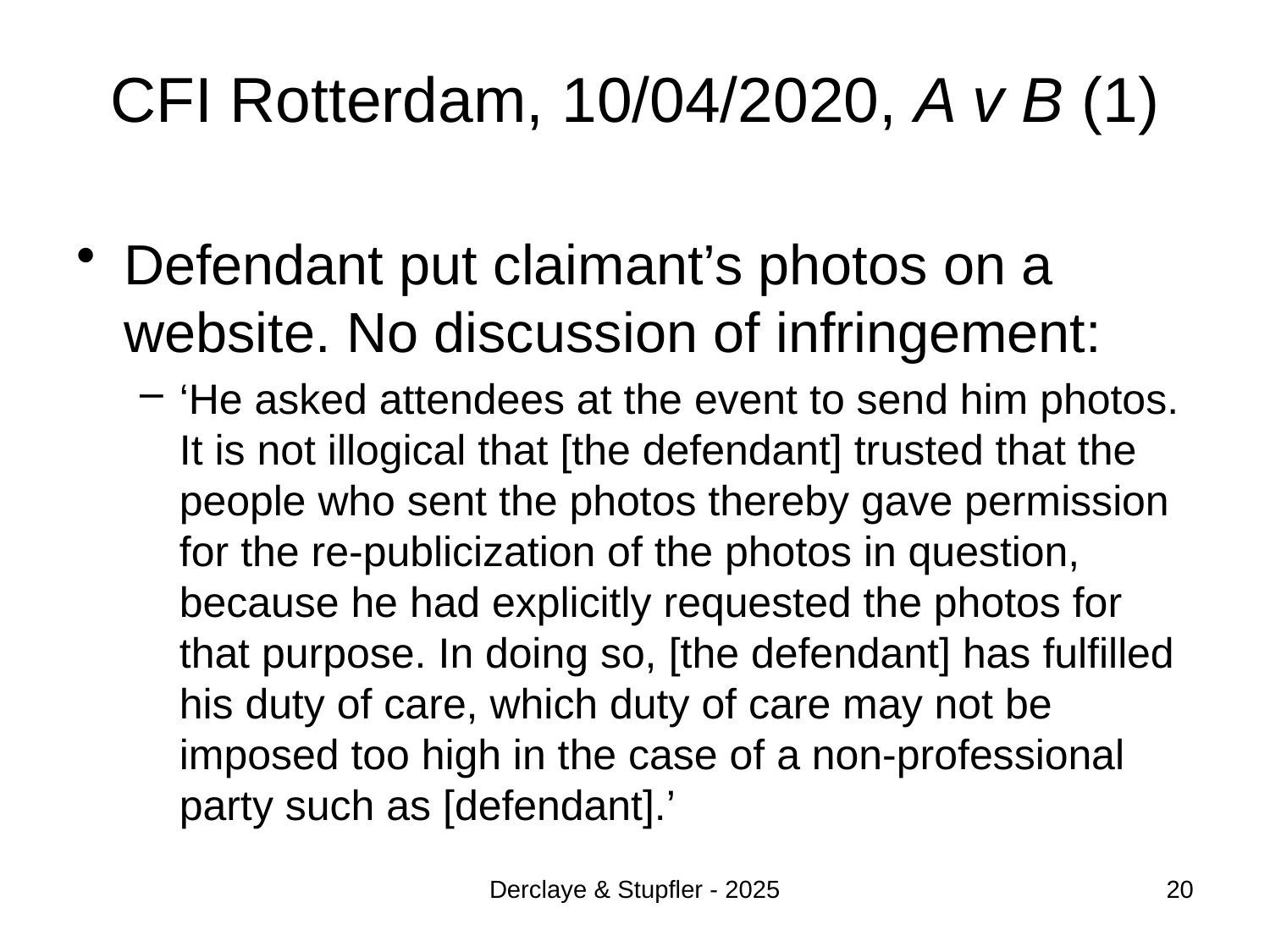

# CFI Rotterdam, 10/04/2020, A v B (1)
Defendant put claimant’s photos on a website. No discussion of infringement:
‘He asked attendees at the event to send him photos. It is not illogical that [the defendant] trusted that the people who sent the photos thereby gave permission for the re-publicization of the photos in question, because he had explicitly requested the photos for that purpose. In doing so, [the defendant] has fulfilled his duty of care, which duty of care may not be imposed too high in the case of a non-professional party such as [defendant].’
Derclaye & Stupfler - 2025
20